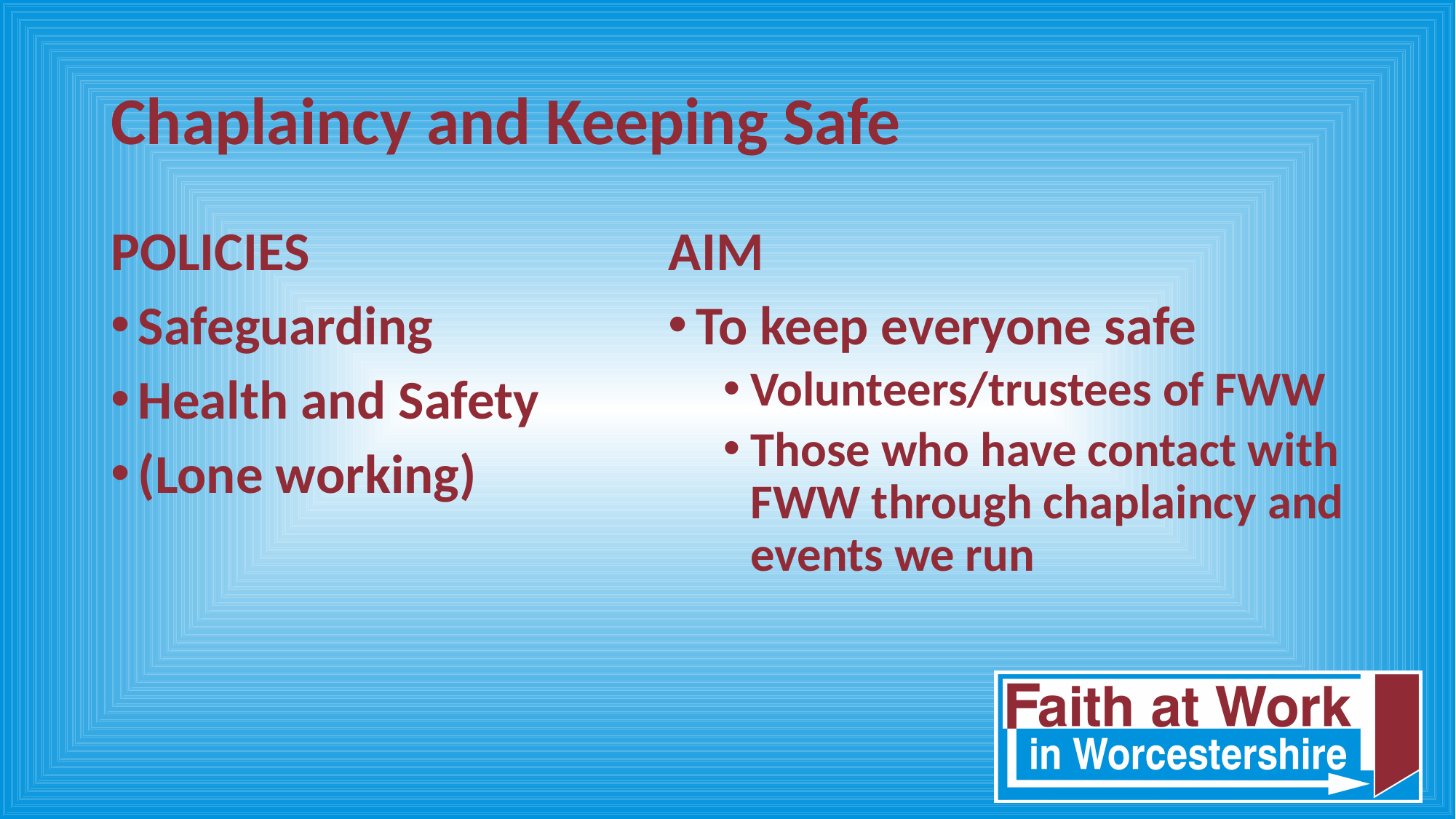

# Chaplaincy and Keeping Safe
POLICIES
Safeguarding
Health and Safety
(Lone working)

AIM
To keep everyone safe
Volunteers/trustees of FWW
Those who have contact with FWW through chaplaincy and events we run